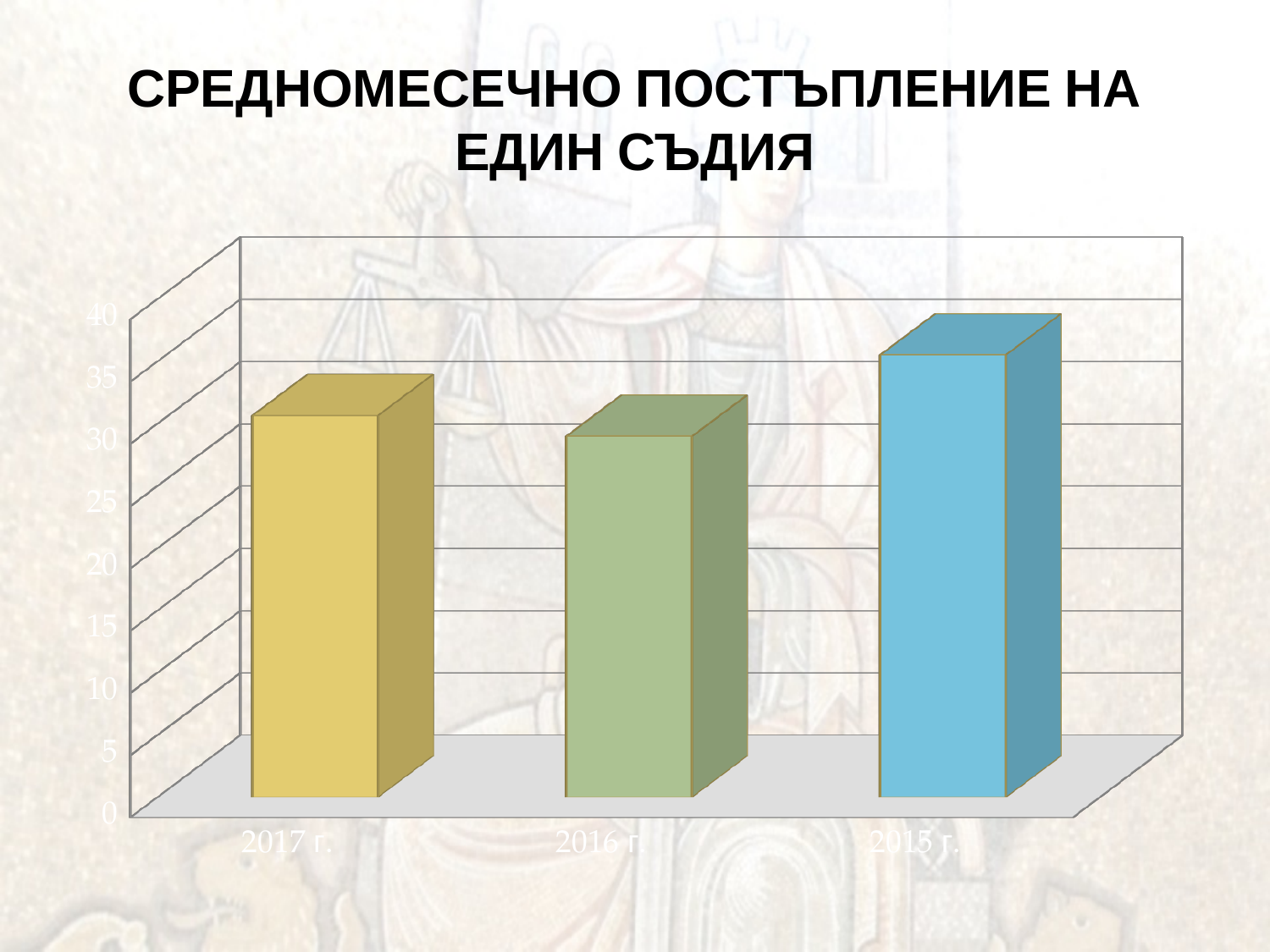

# СРЕДНОМЕСЕЧНО ПОСТЪПЛЕНИЕ НА ЕДИН СЪДИЯ

[unsupported chart]